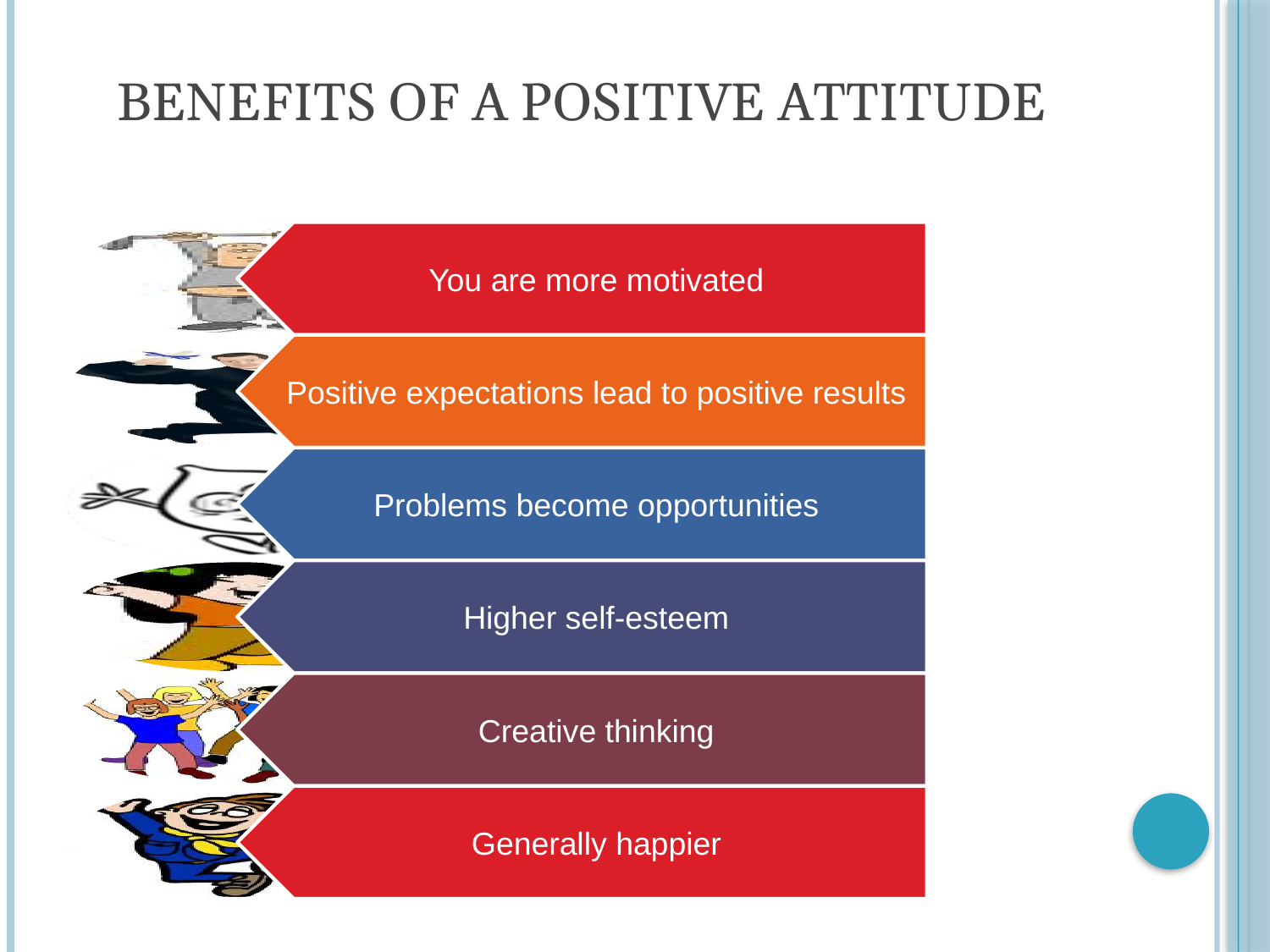

# Benefits of a Positive Attitude
You are more motivated
Positive expectations lead to positive results
Problems become opportunities
Higher self-esteem
Creative thinking
Generally happier